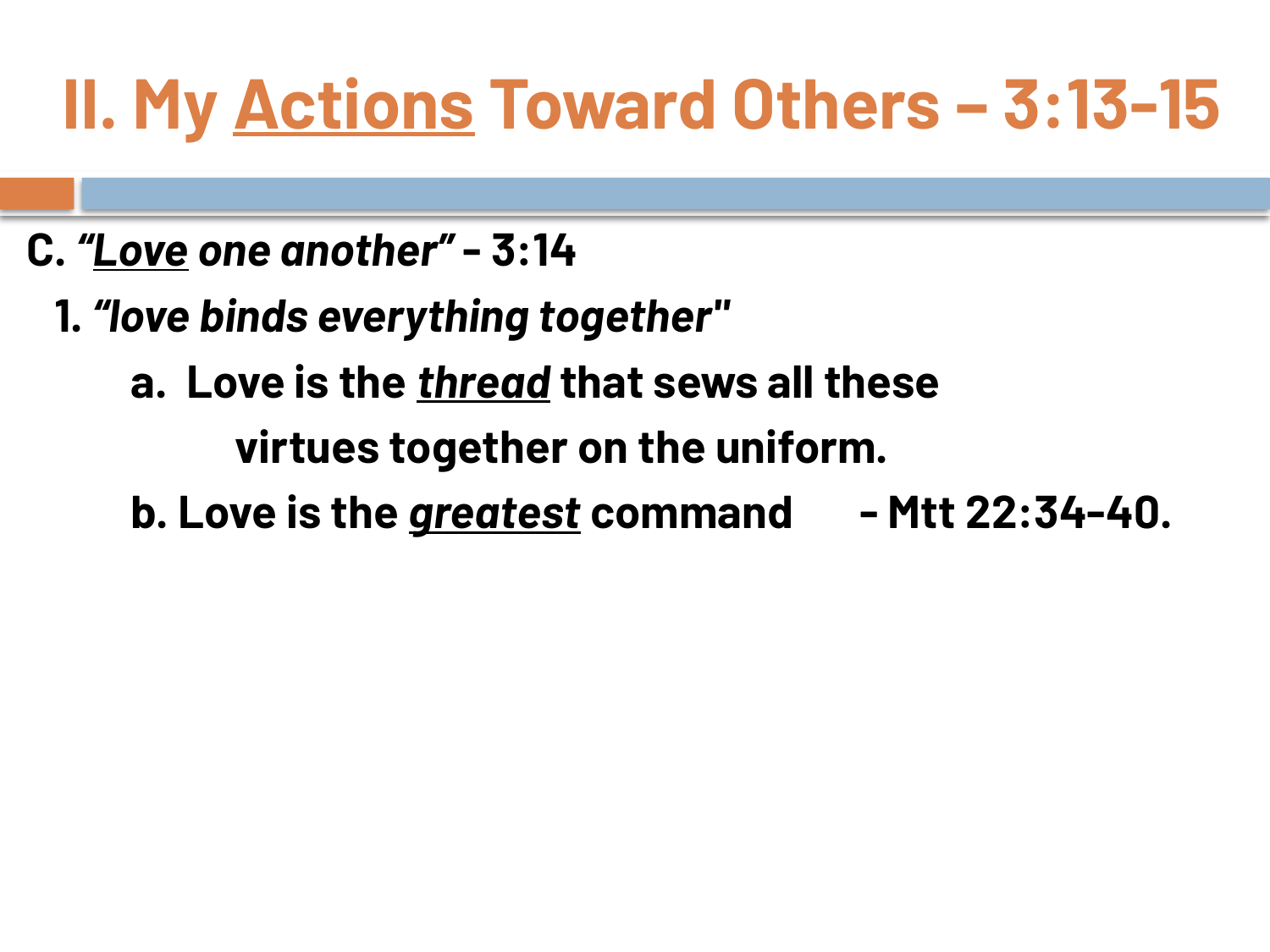

# II. My Actions Toward Others – 3:13-15
C. “Love one another” - 3:14
   1. “love binds everything together"
	a.  Love is the thread that sews all these
	      	virtues together on the uniform.
 	b. Love is the greatest command 								- Mtt 22:34-40.